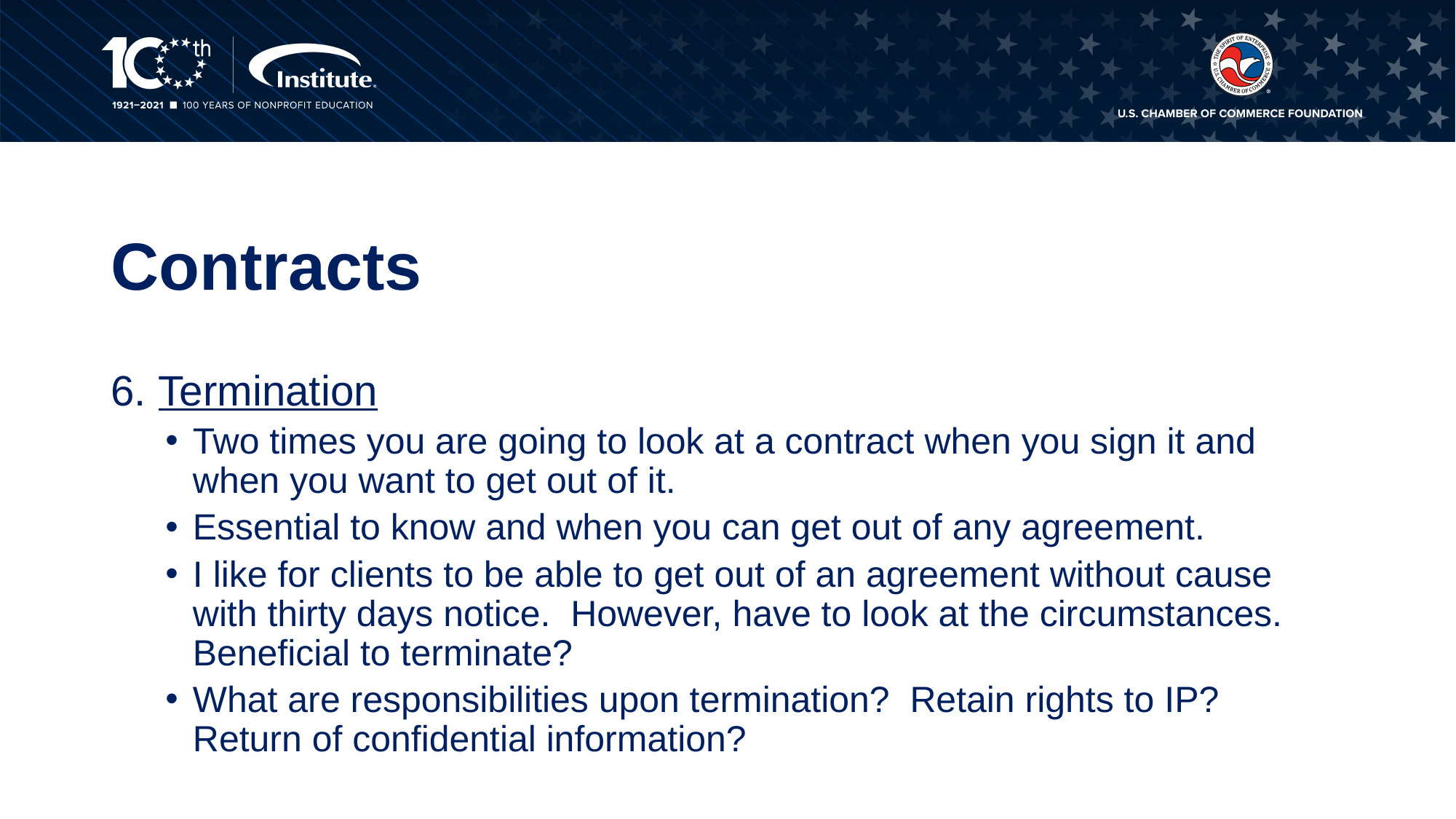

# Contracts
6. Termination
Two times you are going to look at a contract when you sign it and when you want to get out of it.
Essential to know and when you can get out of any agreement.
I like for clients to be able to get out of an agreement without cause with thirty days notice.  However, have to look at the circumstances.  Beneficial to terminate?
What are responsibilities upon termination?  Retain rights to IP?  Return of confidential information?